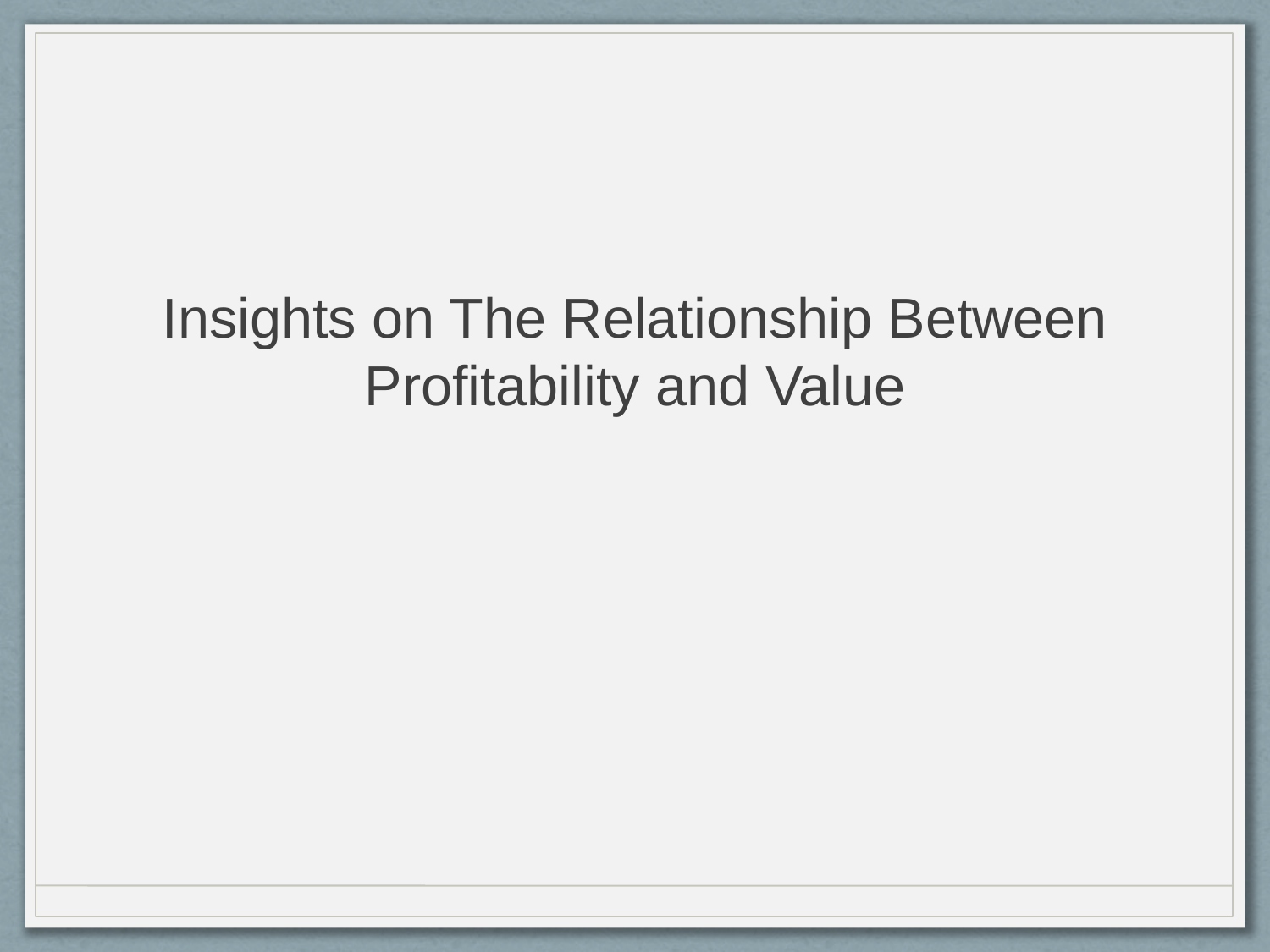

# Insights on The Relationship Between Profitability and Value